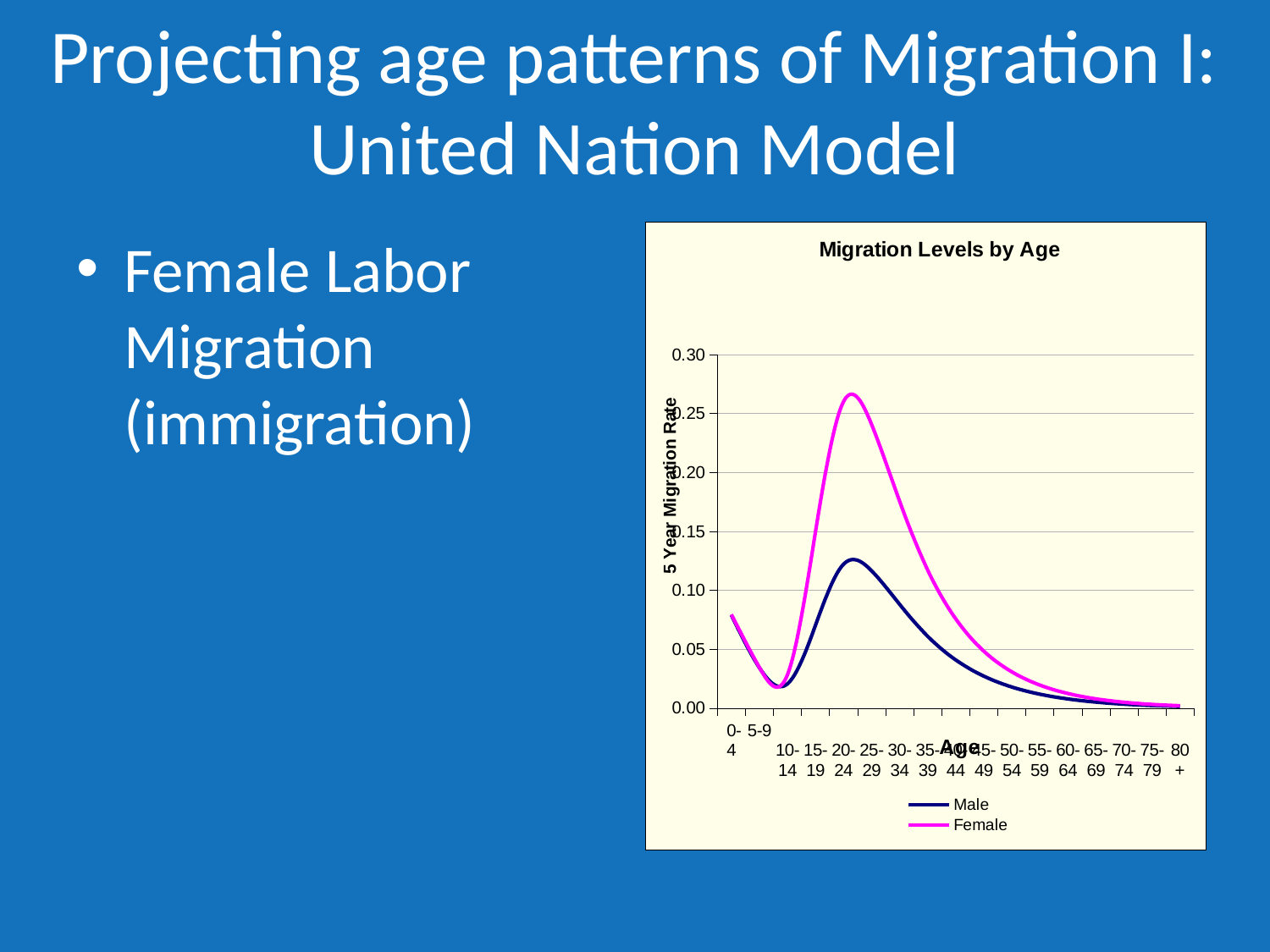

# Projecting age patterns of Migration I: United Nation Model
Female Labor Migration
(immigration)

### Chart: Migration Levels by Age

| Category | Male | Female |
|---|---|---|
|  0-4 | 0.0789095512988167 | 0.07949083139285341 |
| 5-9 | 0.03429394962856312 | 0.03454657291607229 |
|   10-14 | 0.020596933875610797 | 0.02825763526160949 |
|   15-19 | 0.07026185468335806 | 0.14939692750657194 |
|   20-24 | 0.12204272547636136 | 0.2599688272085658 |
|   25-29 | 0.11655010544386812 | 0.24070735621505543 |
|   30-34 | 0.08807621099201207 | 0.1755640479943855 |
|   35-39 | 0.06101761443298066 | 0.11724642977105565 |
|   40-44 | 0.040945657732936264 | 0.07580535847848419 |
|   45-49 | 0.027160233730356823 | 0.048434796232439514 |
|   50-54 | 0.017941565661105642 | 0.030813980730833197 |
|   55-59 | 0.011834782229227897 | 0.019573516769439574 |
|   60-64 | 0.007802843788412248 | 0.012426704558157461 |
|   65-69 | 0.0051438082136605135 | 0.007887973933014453 |
|   70-74 | 0.0033908180150135354 | 0.005006707284173541 |
|   75-79 | 0.002235251904164247 | 0.003177858341517692 |
|   80+ | 0.001473512248390658 | 0.0020170560509324273 |